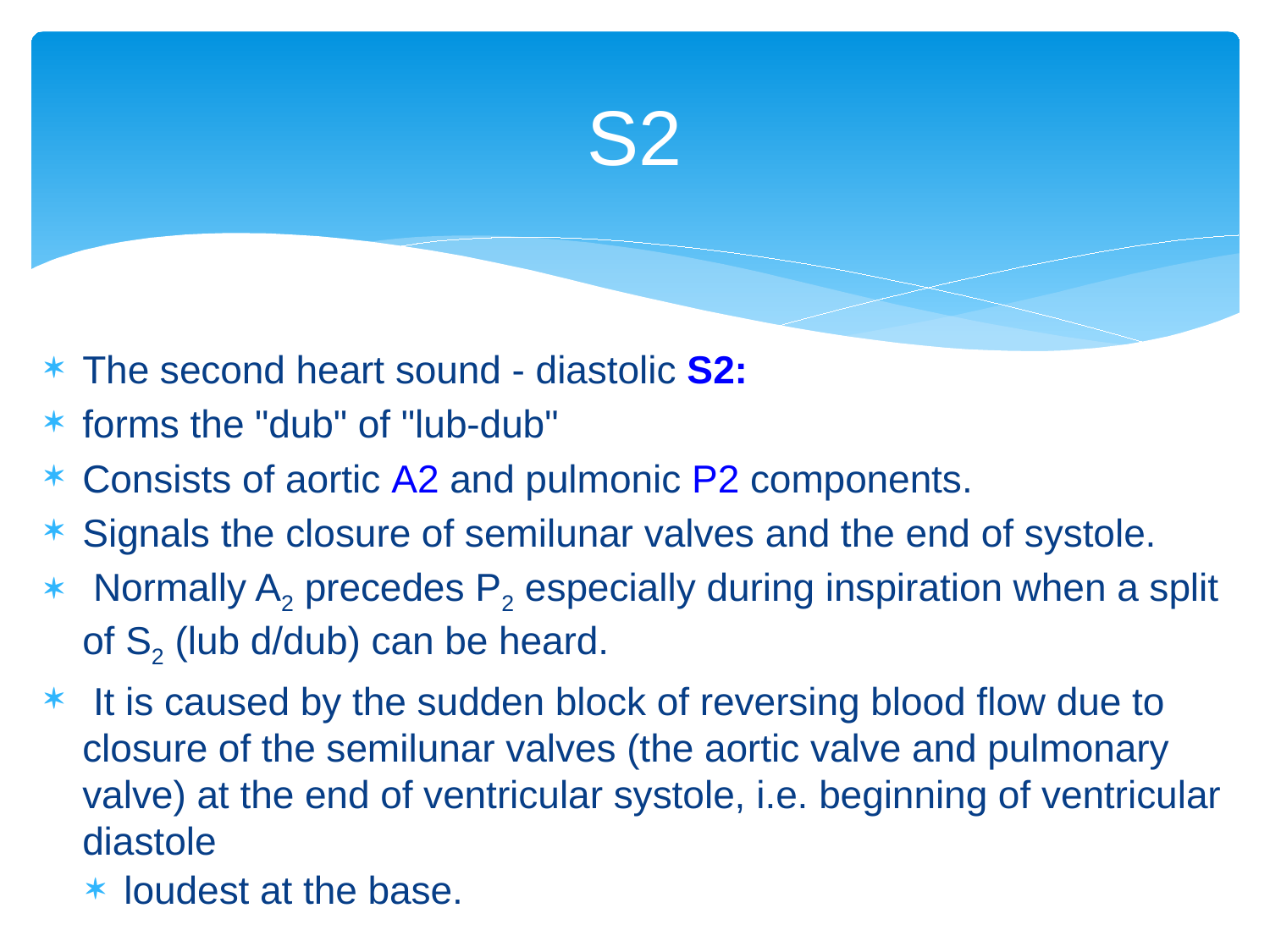

# S2
The second heart sound - diastolic S2:
forms the "dub" of "lub-dub"
Consists of aortic A2 and pulmonic P2 components.
Signals the closure of semilunar valves and the end of systole.
 Normally A2 precedes P2 especially during inspiration when a split of S2 (lub d/dub) can be heard.
 It is caused by the sudden block of reversing blood flow due to closure of the semilunar valves (the aortic valve and pulmonary valve) at the end of ventricular systole, i.e. beginning of ventricular diastole
loudest at the base.